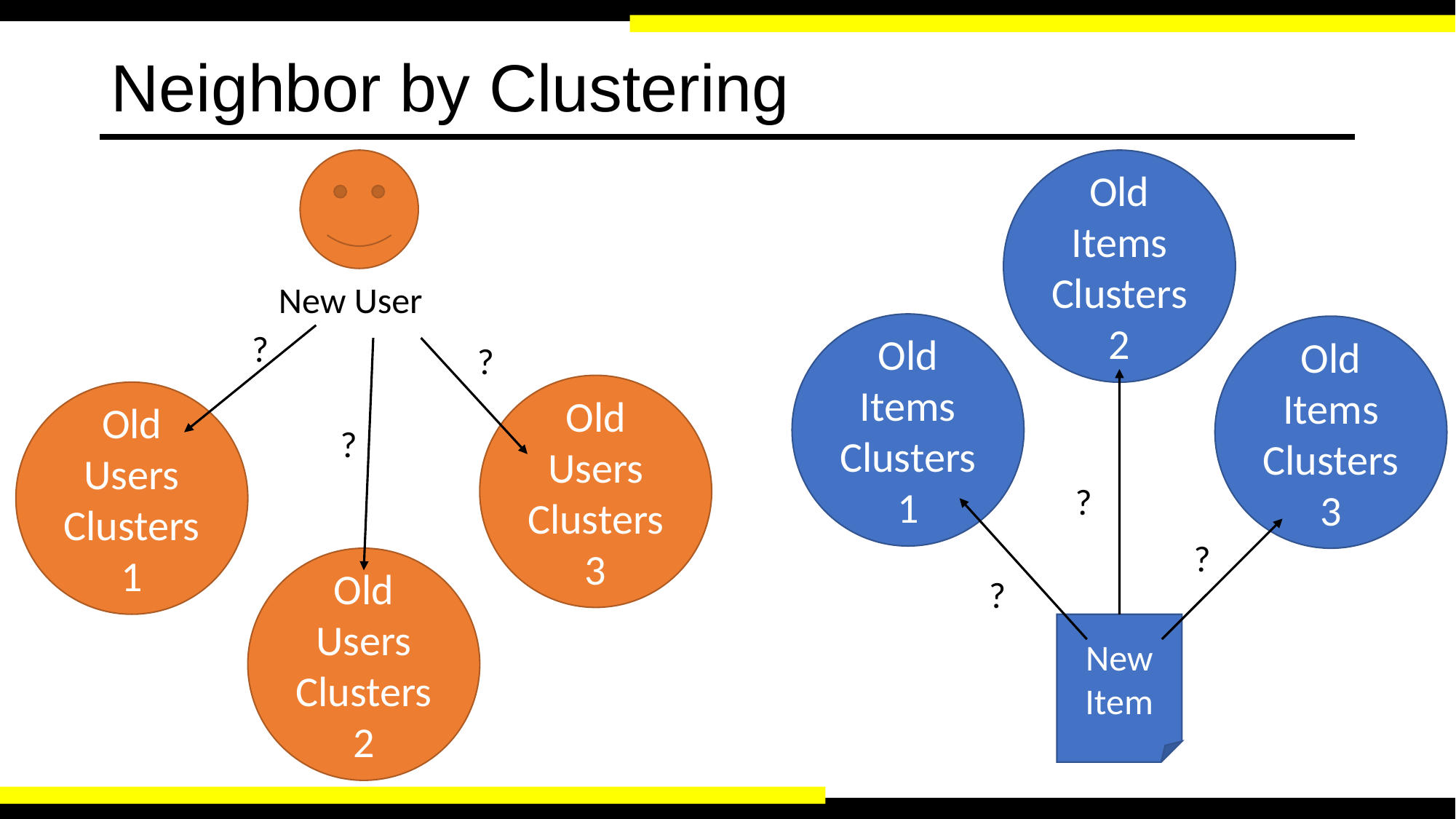

# Neighbor by Clustering

Old Items Clusters 2
New User
Old Items Clusters 1
Old Items Clusters 3
?
?
Old Users Clusters 3
Old Users Clusters 1
?
?
?
Old Users Clusters 2
?
New Item